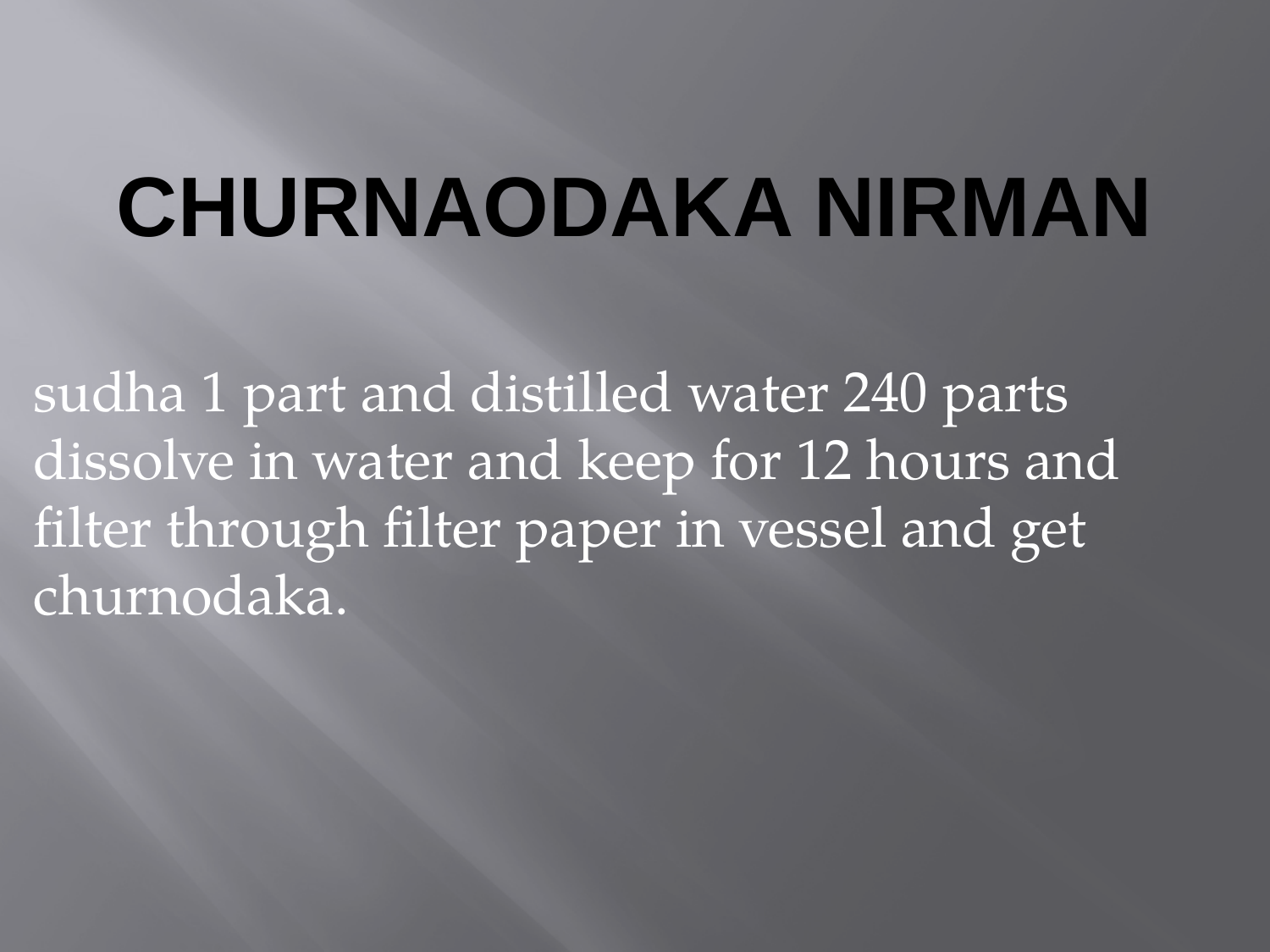

# Churnaodaka nirman
sudha 1 part and distilled water 240 parts dissolve in water and keep for 12 hours and filter through filter paper in vessel and get churnodaka.